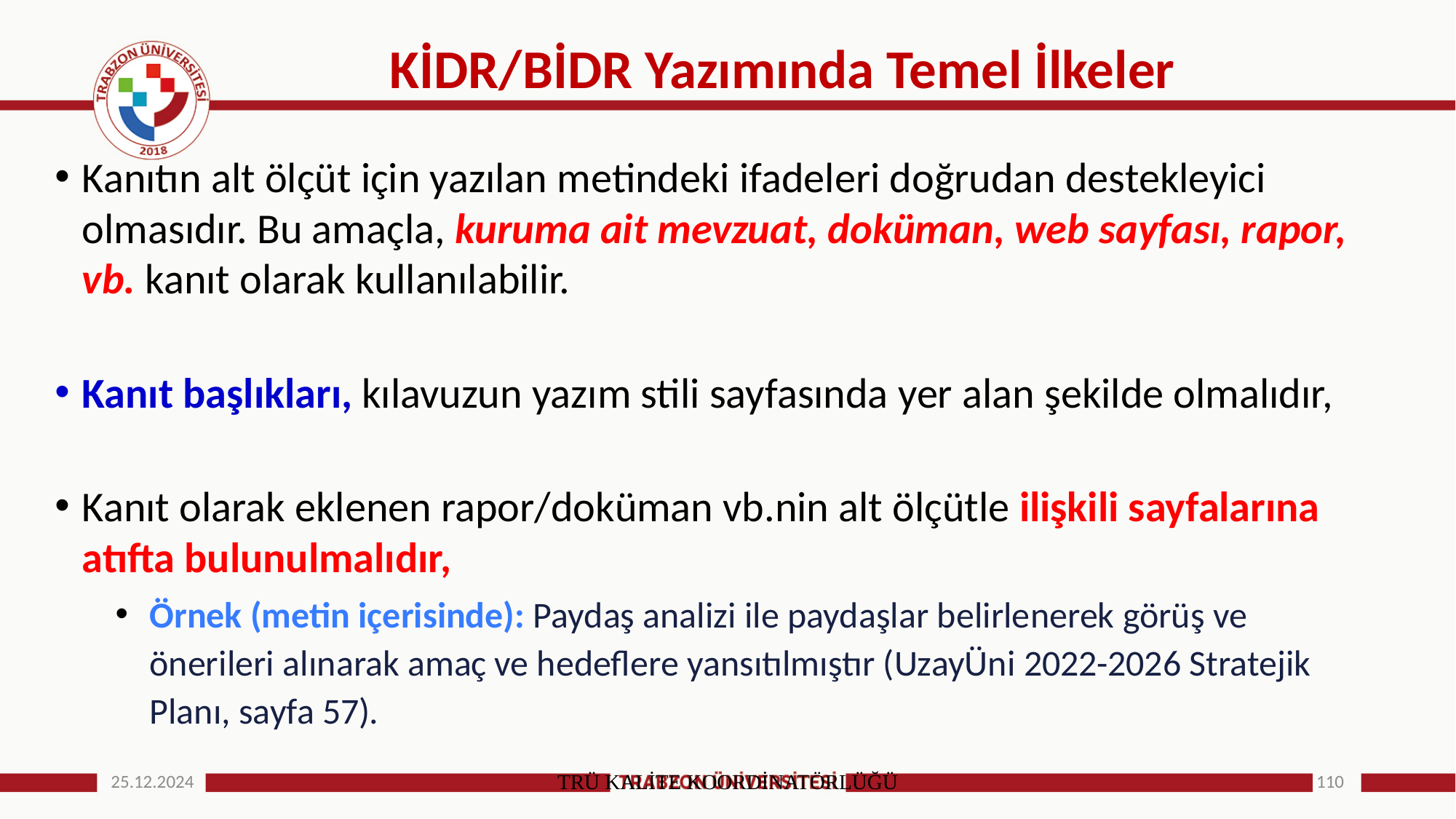

# KİDR/BİDR Yazımında Temel İlkeler
Kanıtın alt ölçüt için yazılan metindeki ifadeleri doğrudan destekleyici olmasıdır. Bu amaçla, kuruma ait mevzuat, doküman, web sayfası, rapor, vb. kanıt olarak kullanılabilir.

Kanıt başlıkları, kılavuzun yazım stili sayfasında yer alan şekilde olmalıdır,

Kanıt olarak eklenen rapor/doküman vb.nin alt ölçütle ilişkili sayfalarına atıfta bulunulmalıdır,
Örnek (metin içerisinde): Paydaş analizi ile paydaşlar belirlenerek görüş ve önerileri alınarak amaç ve hedeflere yansıtılmıştır (UzayÜni 2022-2026 Stratejik Planı, sayfa 57).

25.12.2024
TRÜ KALİTE KOORDİNATÖRLÜĞÜ
110